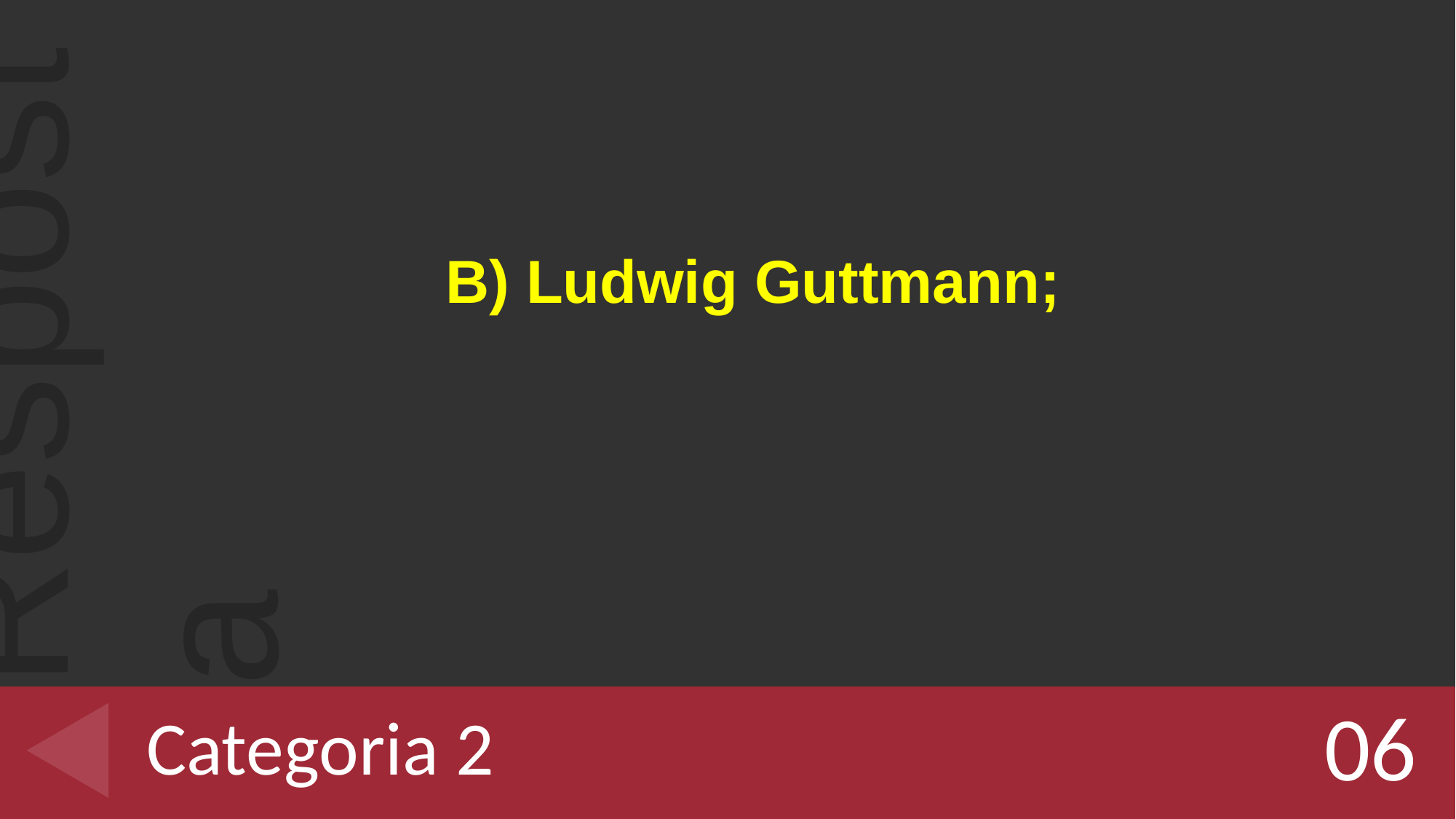

B) Ludwig Guttmann;

# Categoria 2
06